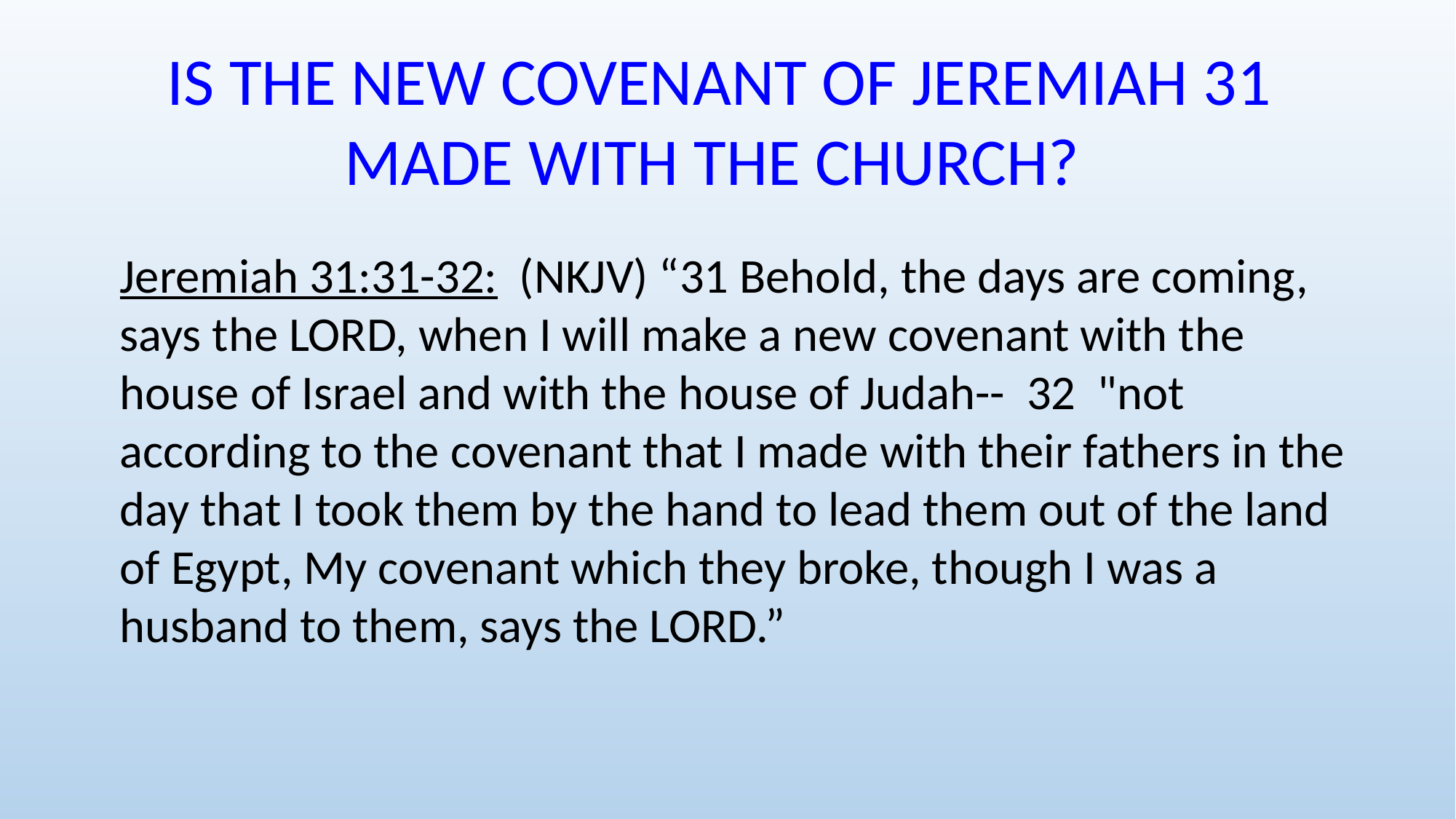

IS THE NEW COVENANT OF JEREMIAH 31 MADE WITH THE CHURCH?
Jeremiah 31:31-32:  (NKJV) “31 Behold, the days are coming, says the LORD, when I will make a new covenant with the house of Israel and with the house of Judah--  32  "not according to the covenant that I made with their fathers in the day that I took them by the hand to lead them out of the land of Egypt, My covenant which they broke, though I was a husband to them, says the LORD.”